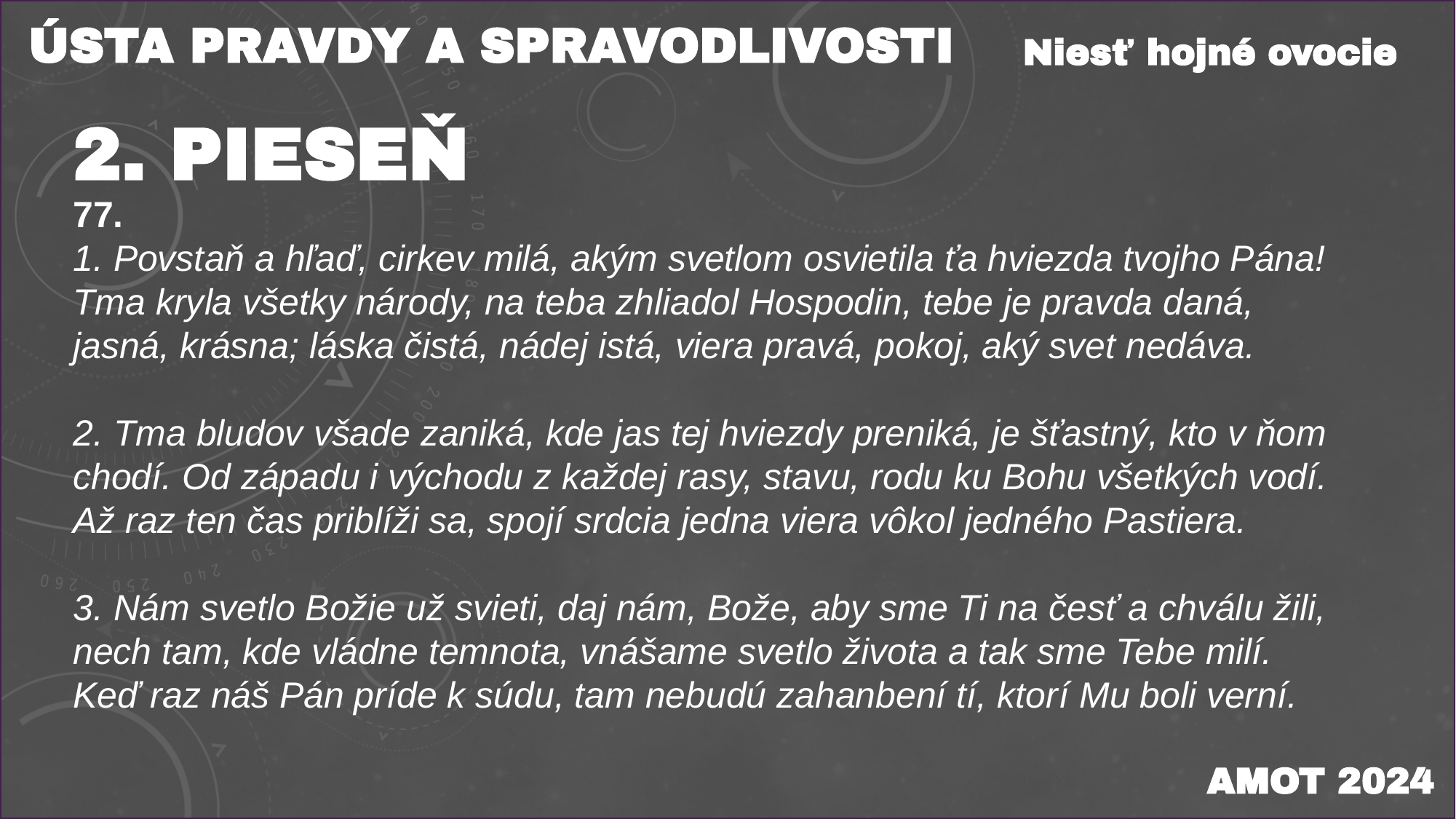

ÚSTA PRAVDY A SPRAVODLIVOSTI
Niesť hojné ovocie
2. PIESEŇ
77.
1. Povstaň a hľaď, cirkev milá, akým svetlom osvietila ťa hviezda tvojho Pána! Tma kryla všetky národy, na teba zhliadol Hospodin, tebe je pravda daná,
jasná, krásna; láska čistá, nádej istá, viera pravá, pokoj, aký svet nedáva.

2. Tma bludov všade zaniká, kde jas tej hviezdy preniká, je šťastný, kto v ňom chodí. Od západu i východu z každej rasy, stavu, rodu ku Bohu všetkých vodí. Až raz ten čas priblíži sa, spojí srdcia jedna viera vôkol jedného Pastiera.

3. Nám svetlo Božie už svieti, daj nám, Bože, aby sme Ti na česť a chválu žili,
nech tam, kde vládne temnota, vnášame svetlo života a tak sme Tebe milí.
Keď raz náš Pán príde k súdu, tam nebudú zahanbení tí, ktorí Mu boli verní.
AMOT 2024